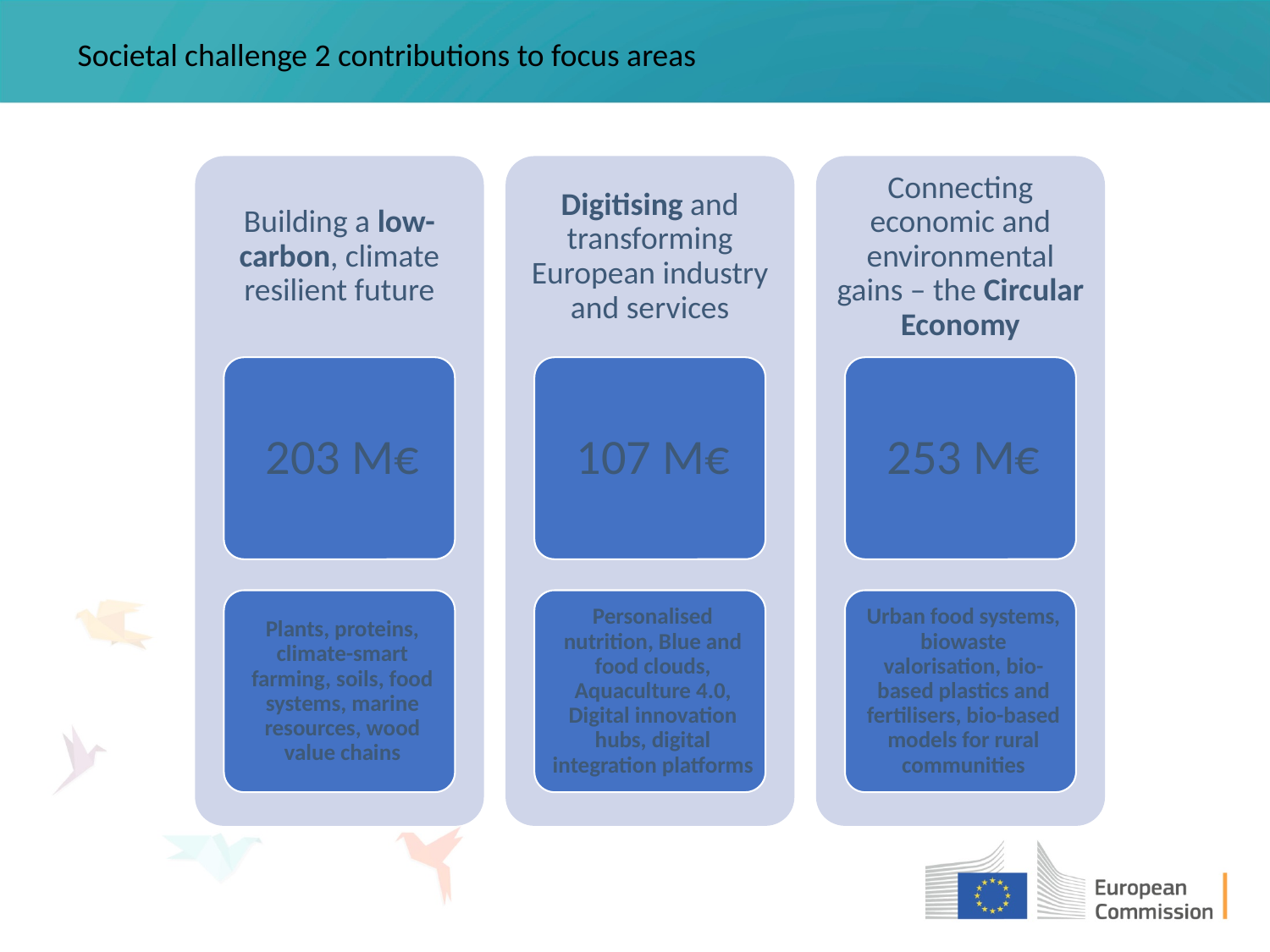

# Societal challenge 2 contributions to focus areas
Building a low-carbon, climate resilient future
203 M€
Plants, proteins, climate-smart farming, soils, food systems, marine resources, wood value chains
Digitising and transforming European industry and services
107 M€
Personalised nutrition, Blue and food clouds, Aquaculture 4.0, Digital innovation hubs, digital integration platforms
Connecting economic and environmental gains – the Circular Economy
253 M€
Urban food systems, biowaste valorisation, bio-based plastics and fertilisers, bio-based models for rural communities